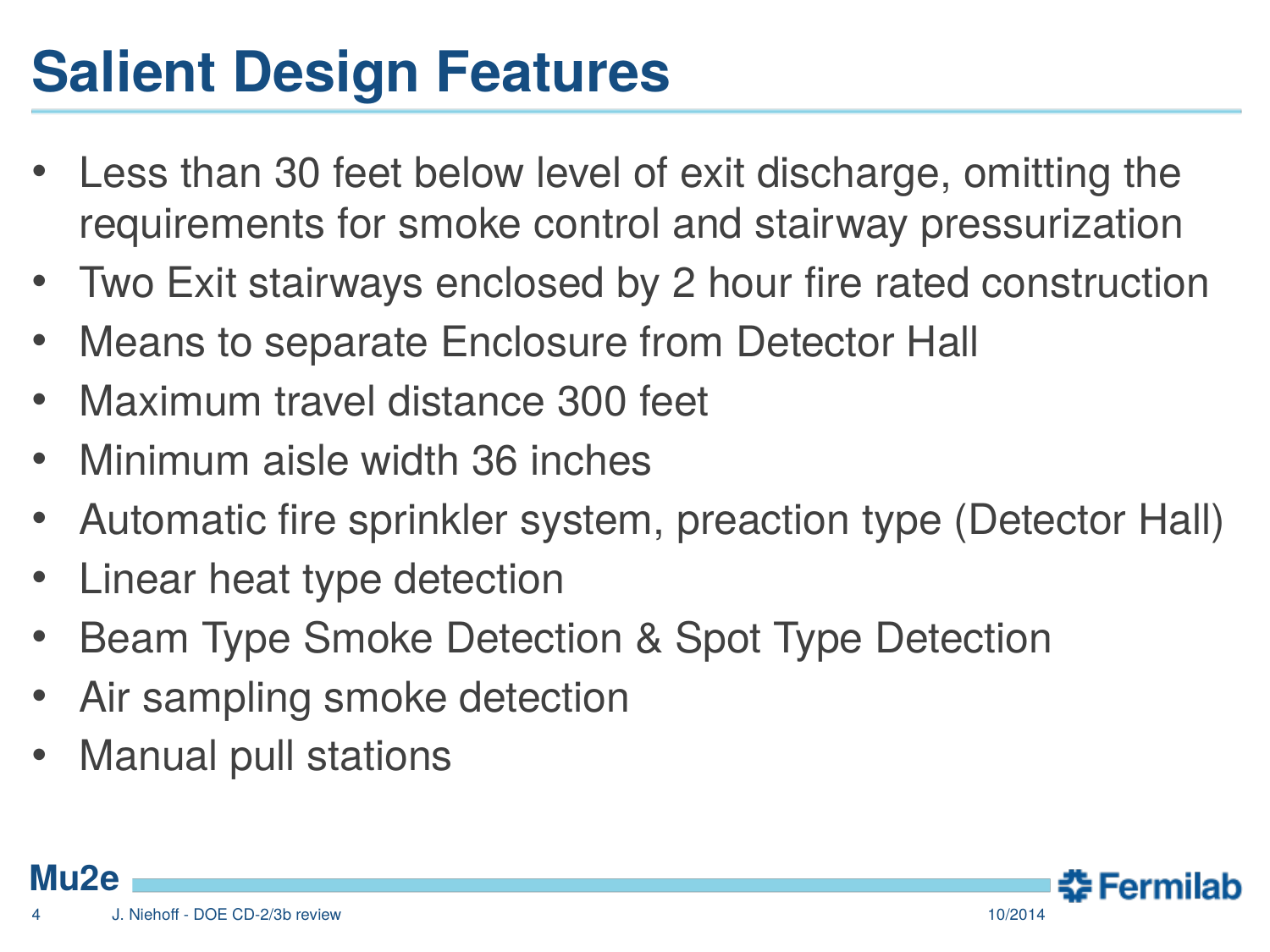

# Salient Design Features
Less than 30 feet below level of exit discharge, omitting the requirements for smoke control and stairway pressurization
Two Exit stairways enclosed by 2 hour fire rated construction
Means to separate Enclosure from Detector Hall
Maximum travel distance 300 feet
Minimum aisle width 36 inches
Automatic fire sprinkler system, preaction type (Detector Hall)
Linear heat type detection
Beam Type Smoke Detection & Spot Type Detection
Air sampling smoke detection
Manual pull stations
4
J. Niehoff - DOE CD-2/3b review
10/2014